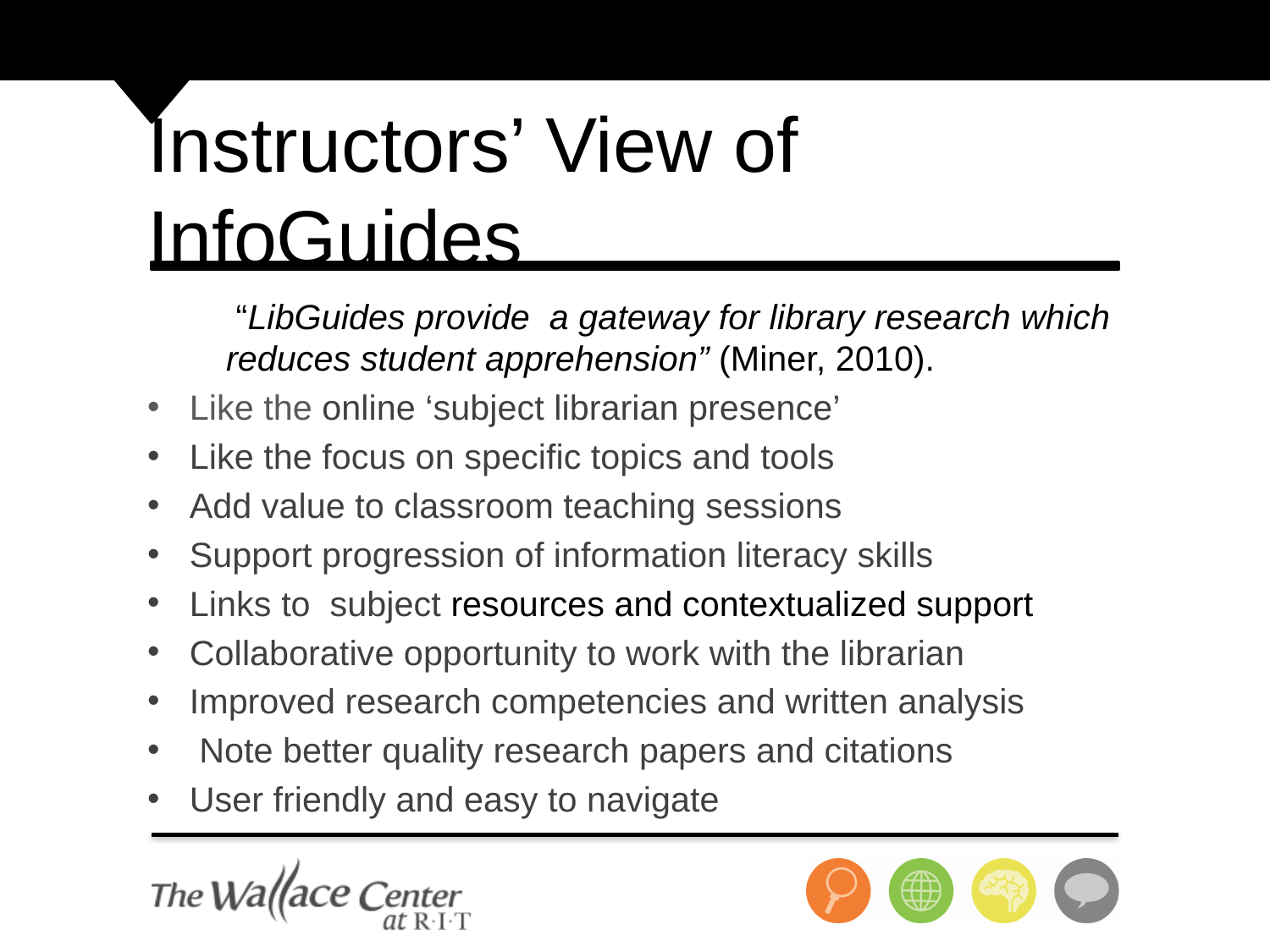

# Instructors’ View of InfoGuides
	 “LibGuides provide  a gateway for library research which 	reduces student apprehension” (Miner, 2010).
Like the online ‘subject librarian presence’
Like the focus on specific topics and tools
Add value to classroom teaching sessions
Support progression of information literacy skills
Links to  subject resources and contextualized support
Collaborative opportunity to work with the librarian
Improved research competencies and written analysis
 Note better quality research papers and citations
User friendly and easy to navigate